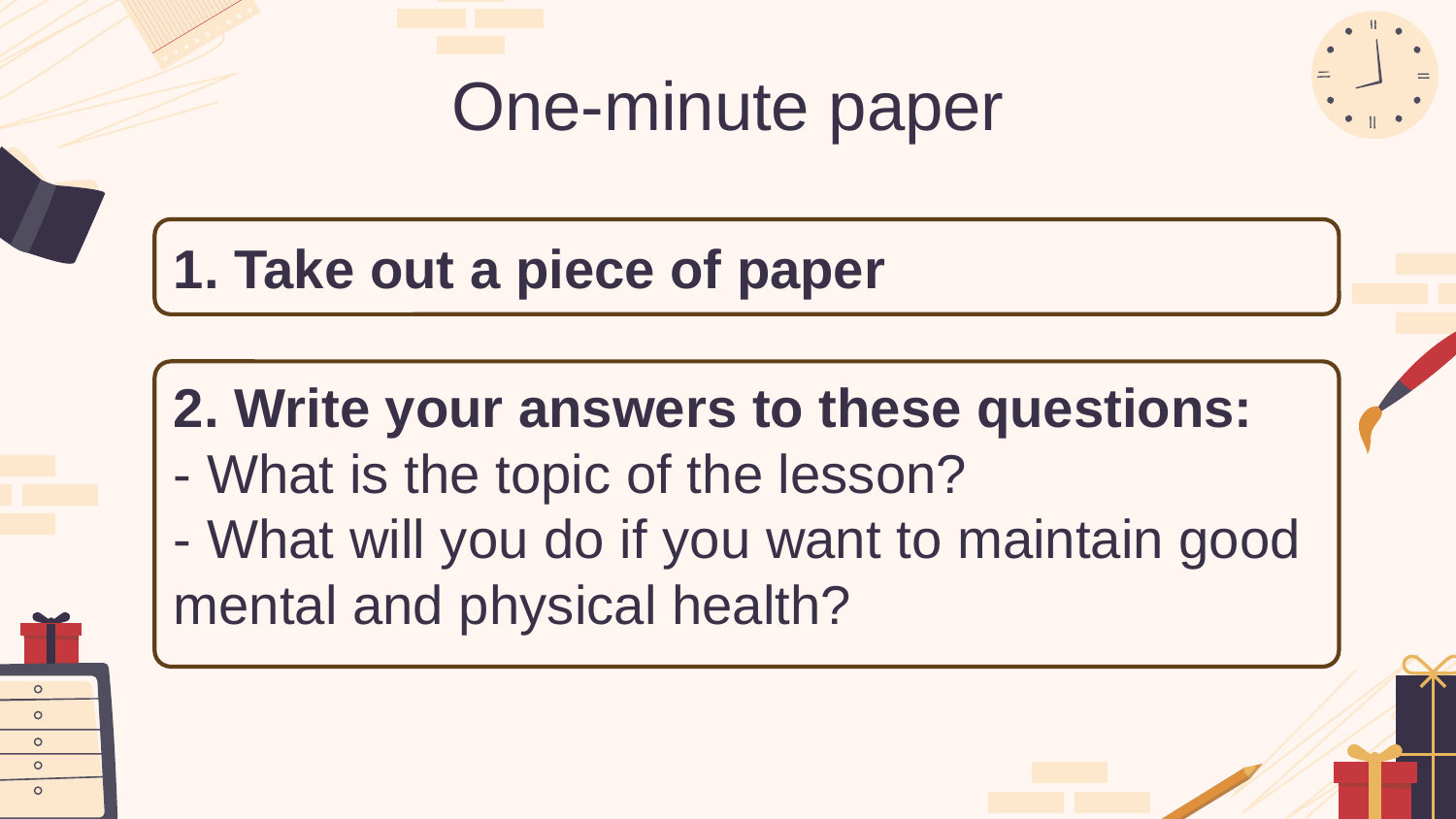

# One-minute paper
1. Take out a piece of paper
2. Write your answers to these questions:
- What is the topic of the lesson?
- What will you do if you want to maintain good mental and physical health?